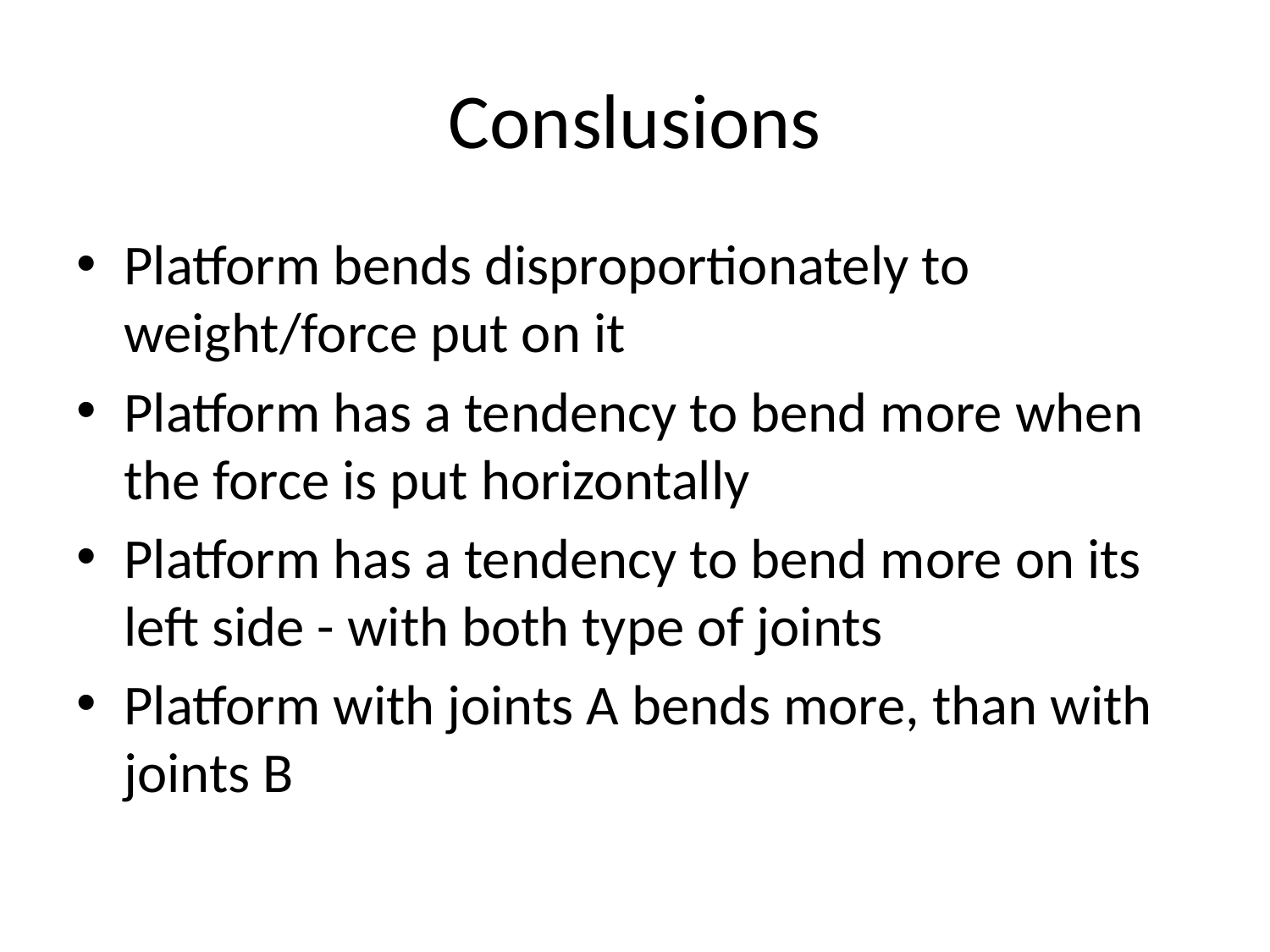

# Conslusions
Platform bends disproportionately to weight/force put on it
Platform has a tendency to bend more when the force is put horizontally
Platform has a tendency to bend more on its left side - with both type of joints
Platform with joints A bends more, than with joints B